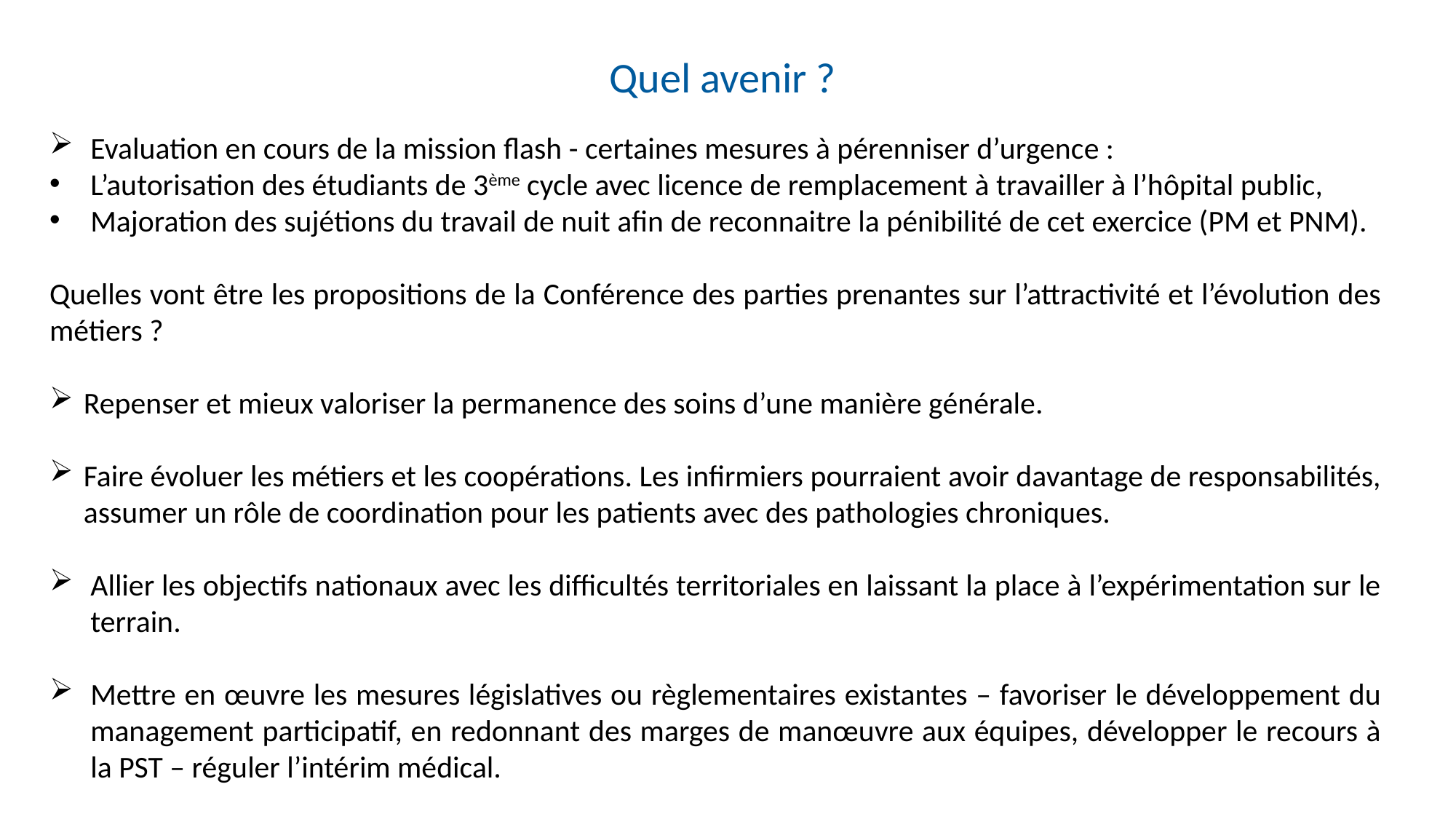

# Quel avenir ?
Evaluation en cours de la mission flash - certaines mesures à pérenniser d’urgence :
L’autorisation des étudiants de 3ème cycle avec licence de remplacement à travailler à l’hôpital public,
Majoration des sujétions du travail de nuit afin de reconnaitre la pénibilité de cet exercice (PM et PNM).

Quelles vont être les propositions de la Conférence des parties prenantes sur l’attractivité et l’évolution des métiers ?

Repenser et mieux valoriser la permanence des soins d’une manière générale.

Faire évoluer les métiers et les coopérations. Les infirmiers pourraient avoir davantage de responsabilités, assumer un rôle de coordination pour les patients avec des pathologies chroniques.

Allier les objectifs nationaux avec les difficultés territoriales en laissant la place à l’expérimentation sur le terrain.

Mettre en œuvre les mesures législatives ou règlementaires existantes – favoriser le développement du management participatif, en redonnant des marges de manœuvre aux équipes, développer le recours à la PST – réguler l’intérim médical.